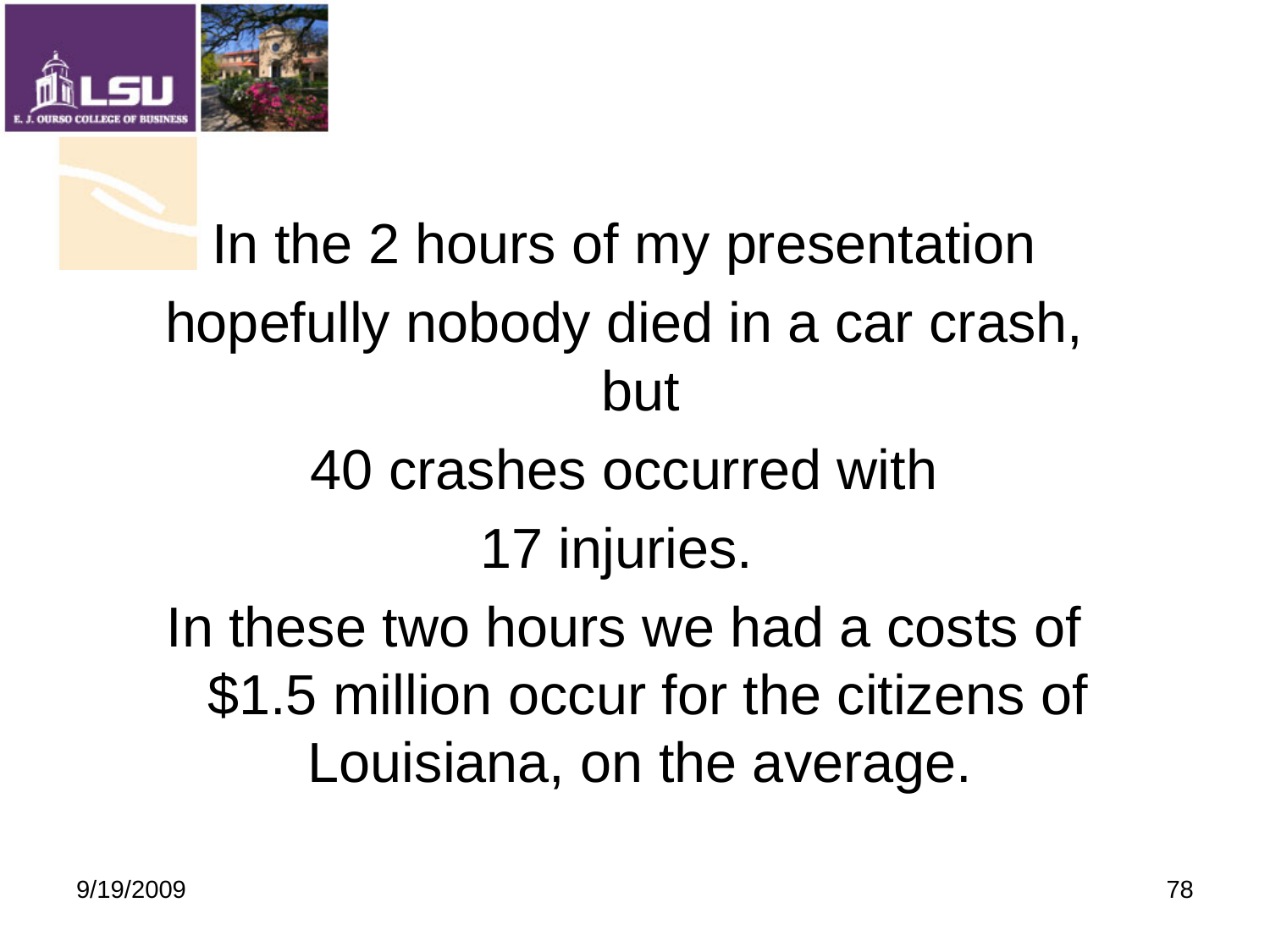

In the 2 hours of my presentation
hopefully nobody died in a car crash, but
40 crashes occurred with
17 injuries.
In these two hours we had a costs of $1.5 million occur for the citizens of Louisiana, on the average.
9/19/2009
78